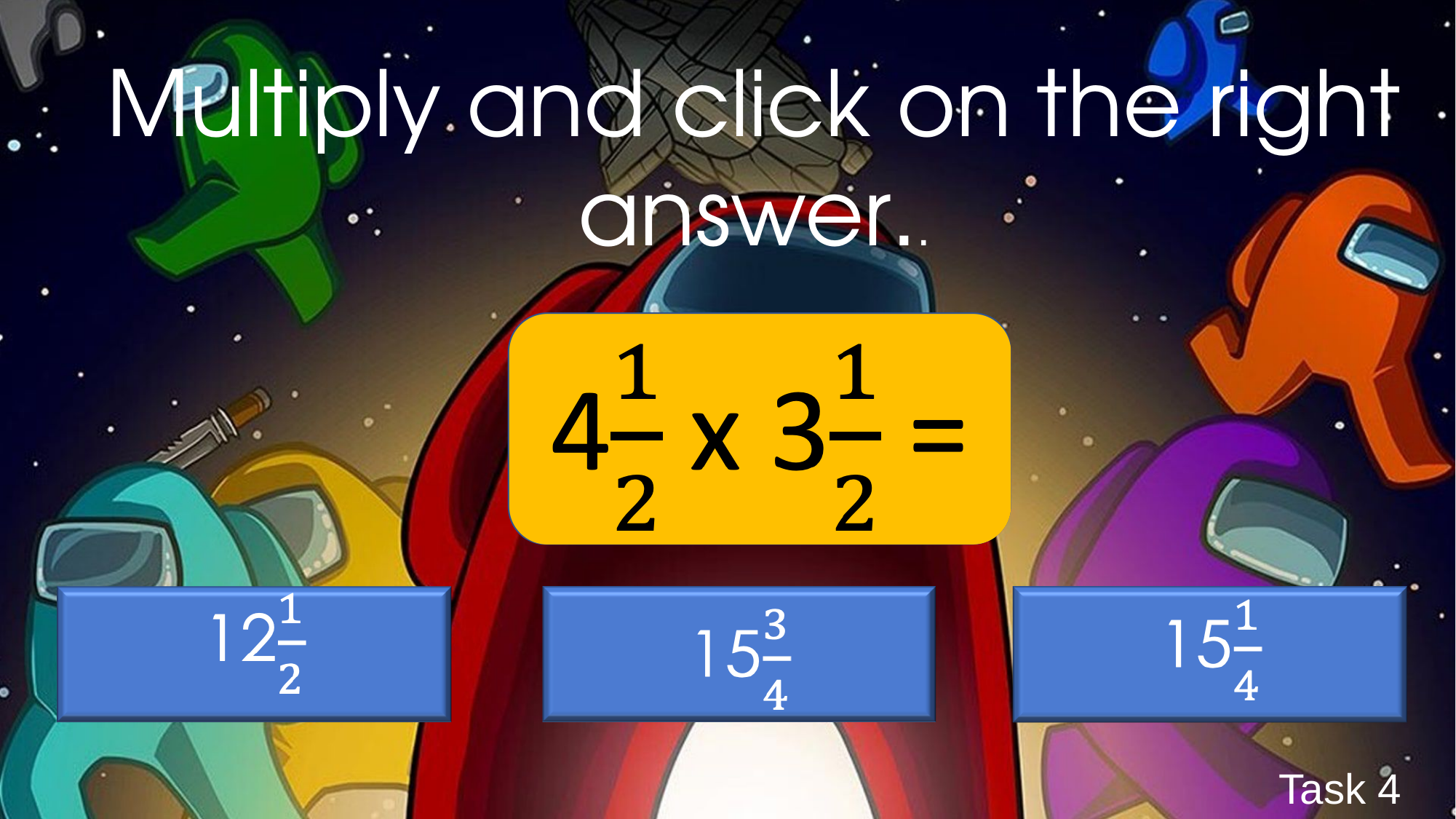

Multiply and click on the right answer..

Task 4